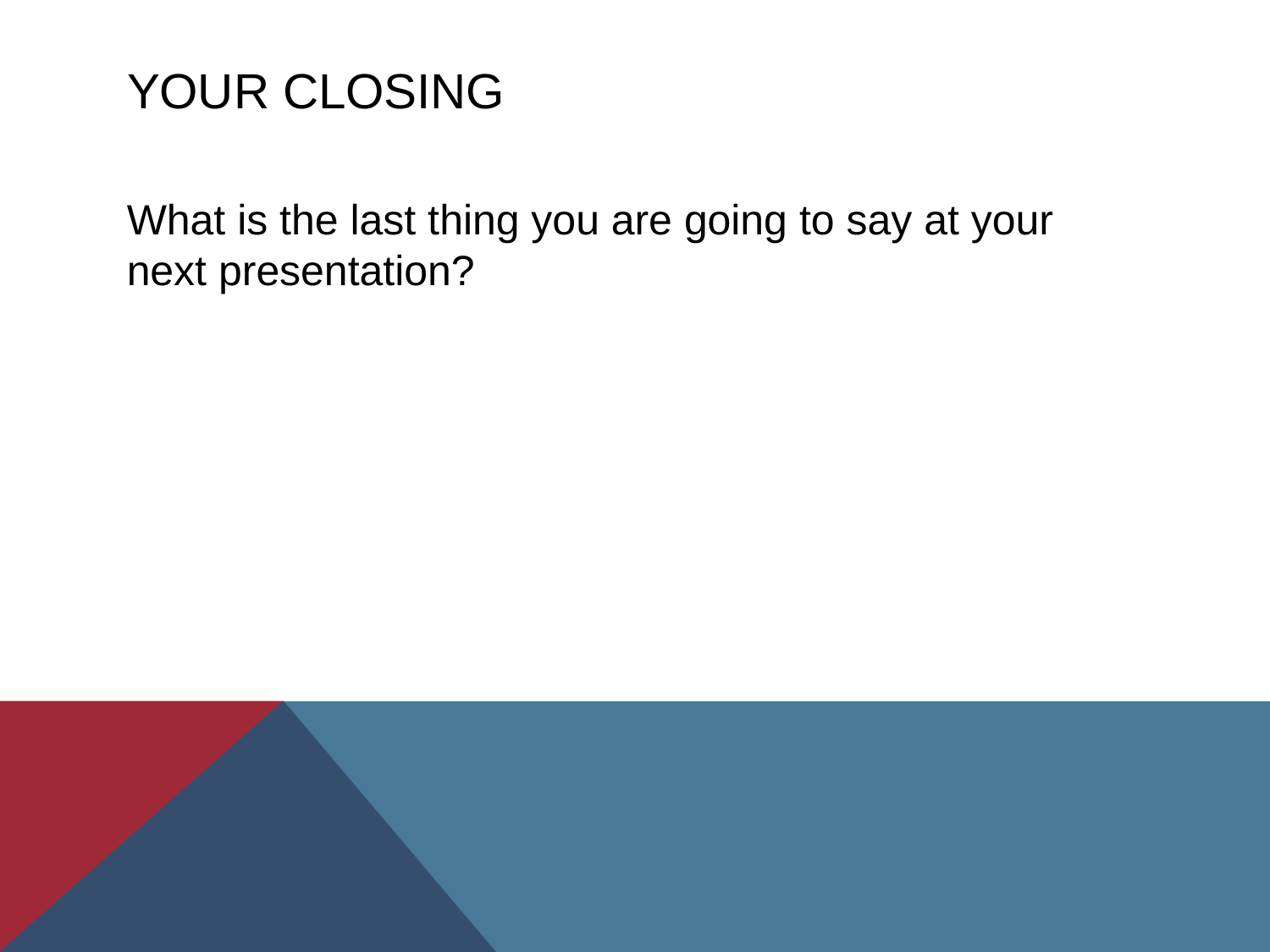

# Your closing
What is the last thing you are going to say at your next presentation?